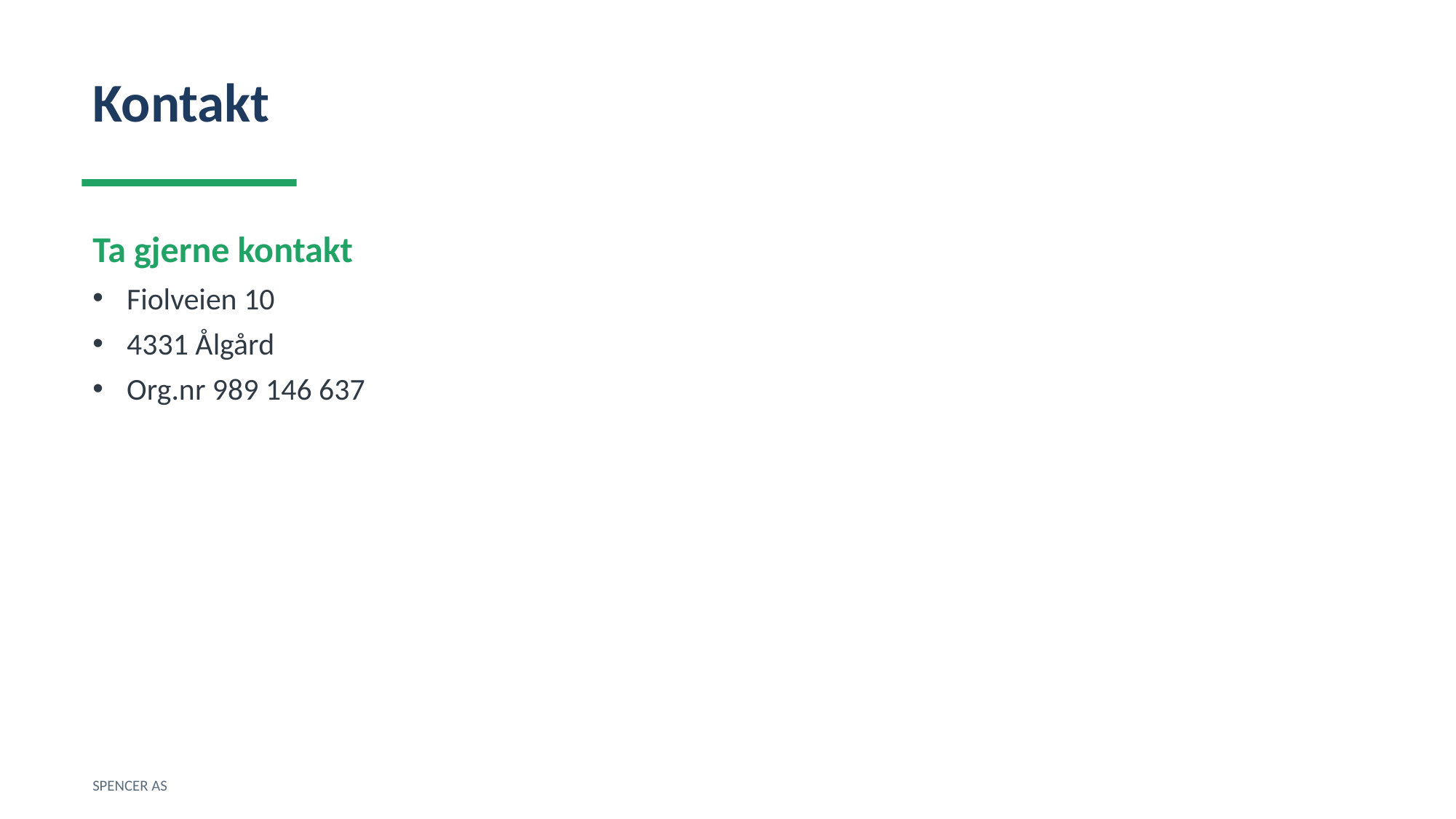

Kontakt

Ta gjerne kontakt
Fiolveien 10
4331 Ålgård
Org.nr 989 146 637
SPENCER AS